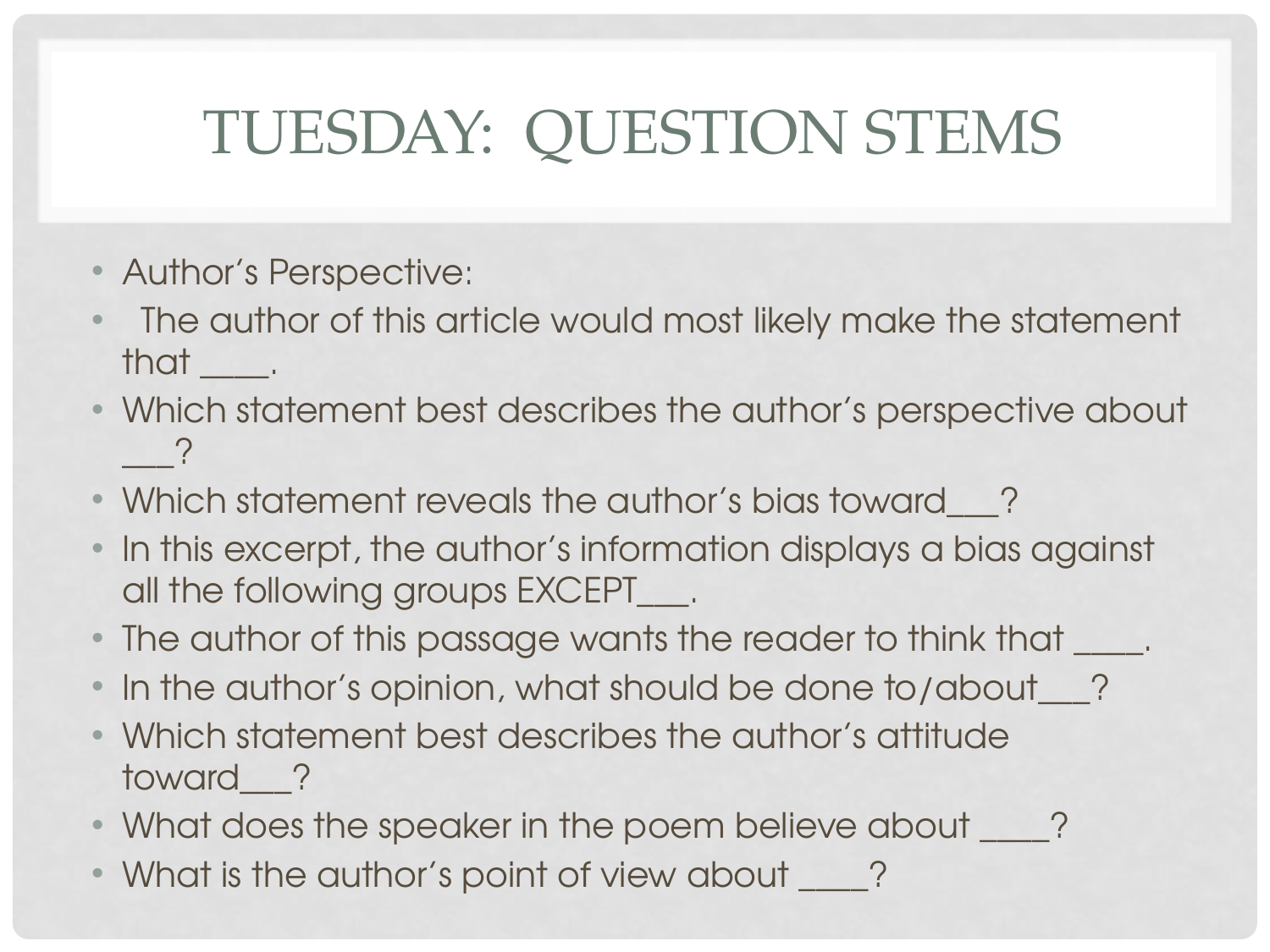

# Tuesday:  Question STems
Author’s Perspective:
  The author of this article would most likely make the statement that ____.
Which statement best describes the author’s perspective about ___?
Which statement reveals the author’s bias toward___?
In this excerpt, the author’s information displays a bias against all the following groups EXCEPT___.
The author of this passage wants the reader to think that ____.
In the author’s opinion, what should be done to/about___?
Which statement best describes the author’s attitude toward___?
What does the speaker in the poem believe about ____?
What is the author’s point of view about ____?